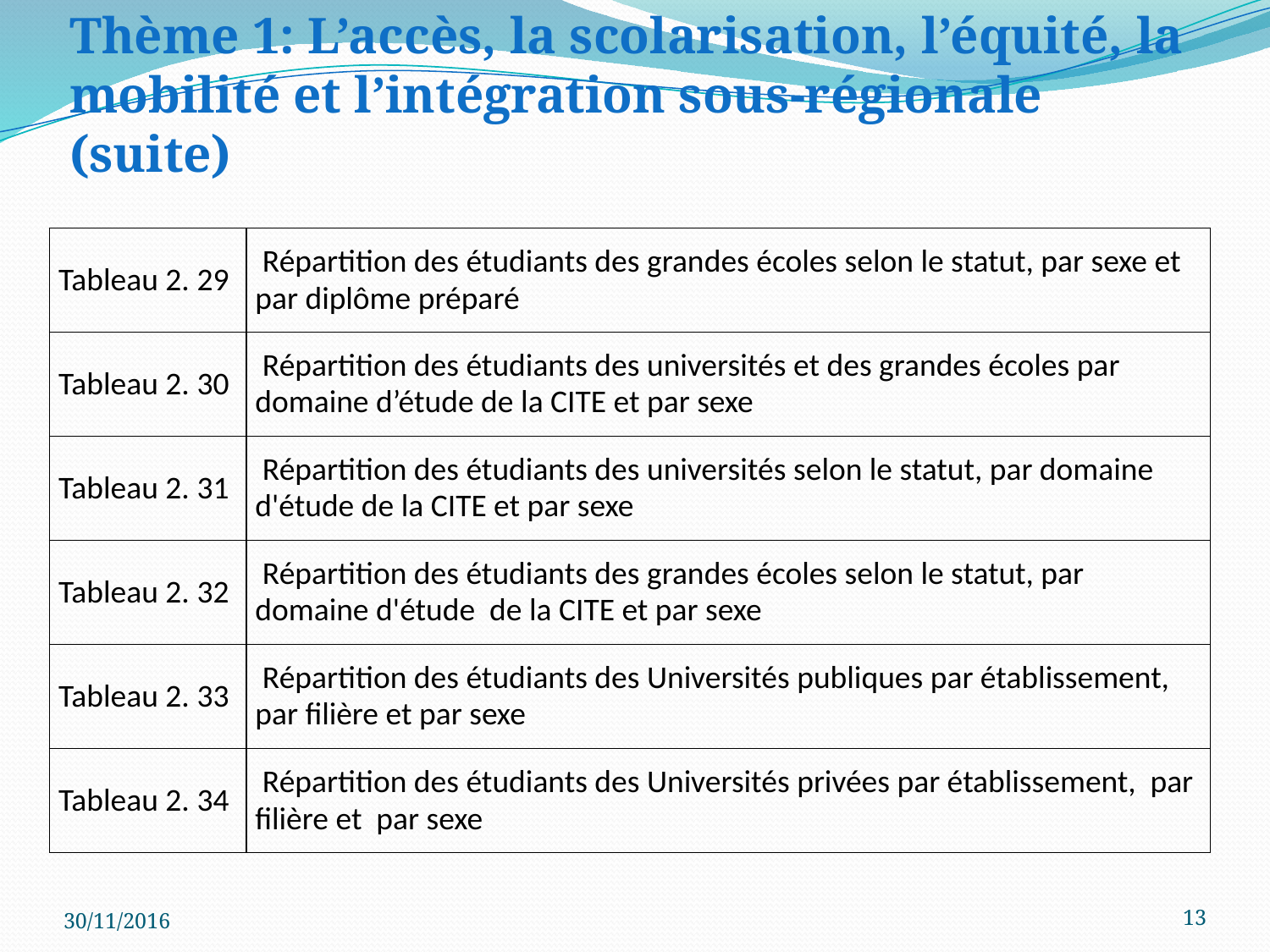

# Thème 1: L’accès, la scolarisation, l’équité, la mobilité et l’intégration sous-régionale (suite)
| Tableau 2. 29 | Répartition des étudiants des grandes écoles selon le statut, par sexe et par diplôme préparé |
| --- | --- |
| Tableau 2. 30 | Répartition des étudiants des universités et des grandes écoles par domaine d’étude de la CITE et par sexe |
| Tableau 2. 31 | Répartition des étudiants des universités selon le statut, par domaine d'étude de la CITE et par sexe |
| Tableau 2. 32 | Répartition des étudiants des grandes écoles selon le statut, par domaine d'étude de la CITE et par sexe |
| Tableau 2. 33 | Répartition des étudiants des Universités publiques par établissement, par filière et par sexe |
| Tableau 2. 34 | Répartition des étudiants des Universités privées par établissement, par filière et par sexe |
30/11/2016
13